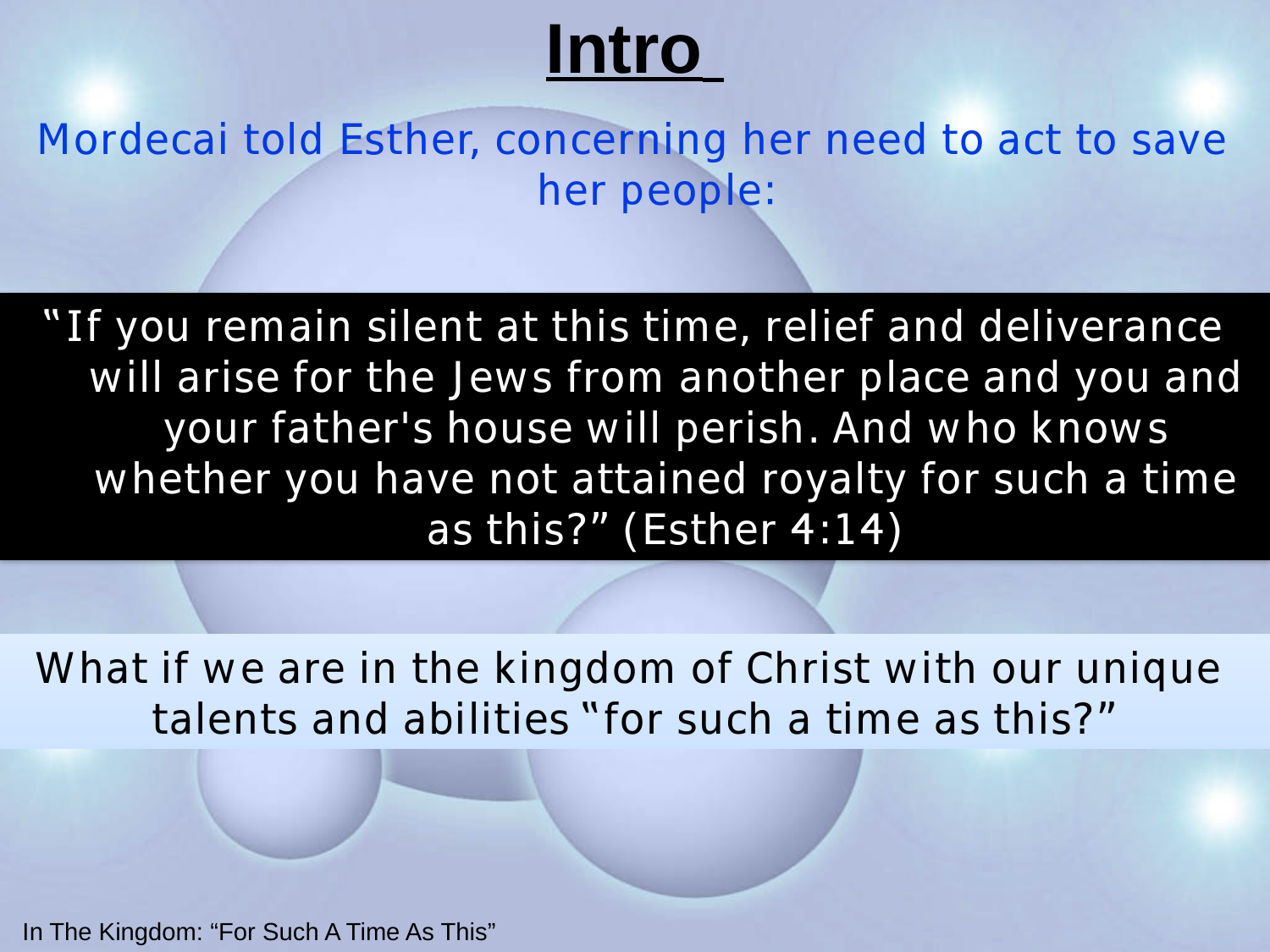

# Intro
Mordecai told Esther, concerning her need to act to save her people:
“If you remain silent at this time, relief and deliverance will arise for the Jews from another place and you and your father's house will perish. And who knows whether you have not attained royalty for such a time as this?” (Esther 4:14)
What if we are in the kingdom of Christ with our unique
talents and abilities “for such a time as this?”
In The Kingdom: “For Such A Time As This”